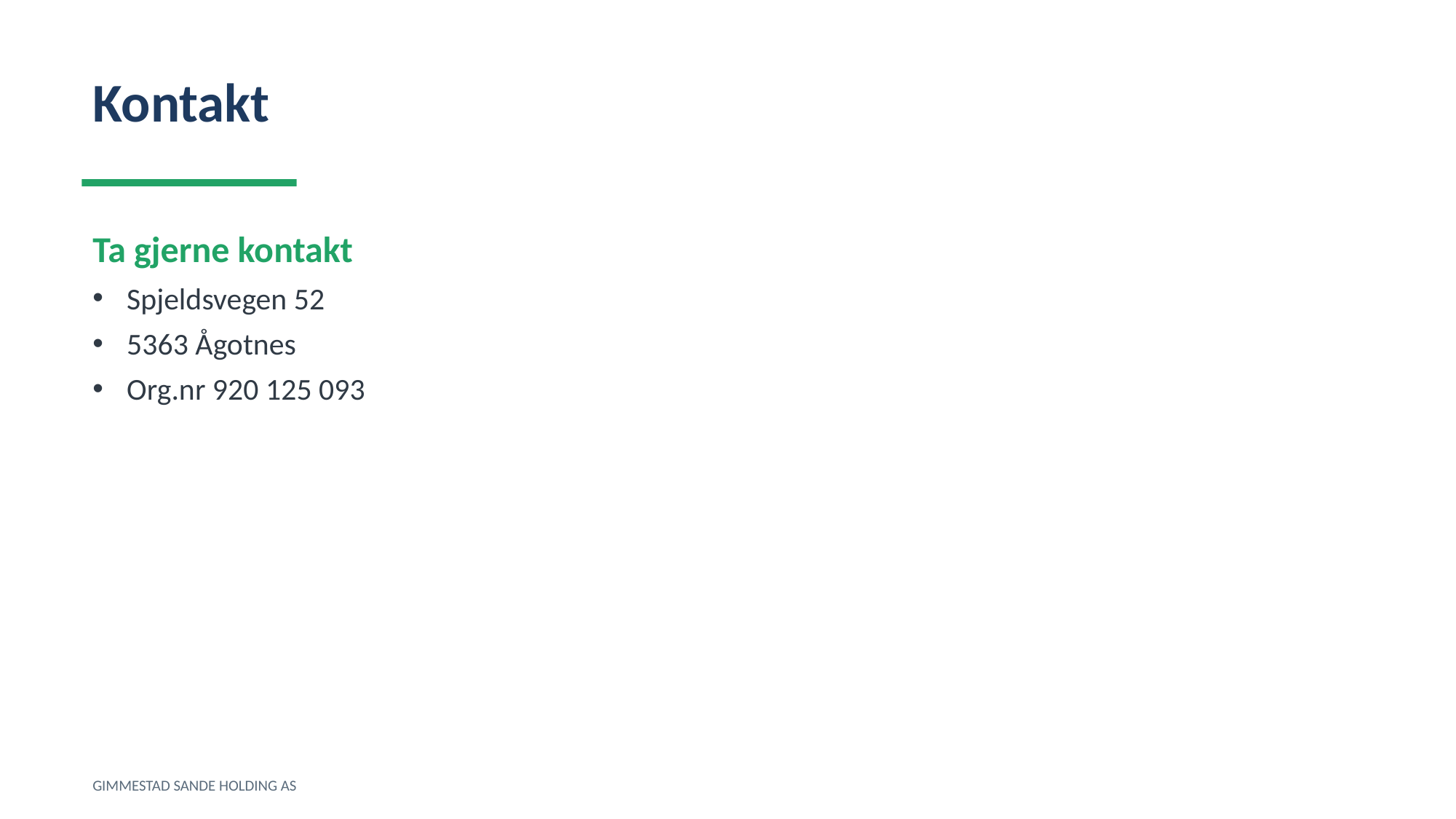

Kontakt

Ta gjerne kontakt
Spjeldsvegen 52
5363 Ågotnes
Org.nr 920 125 093
GIMMESTAD SANDE HOLDING AS